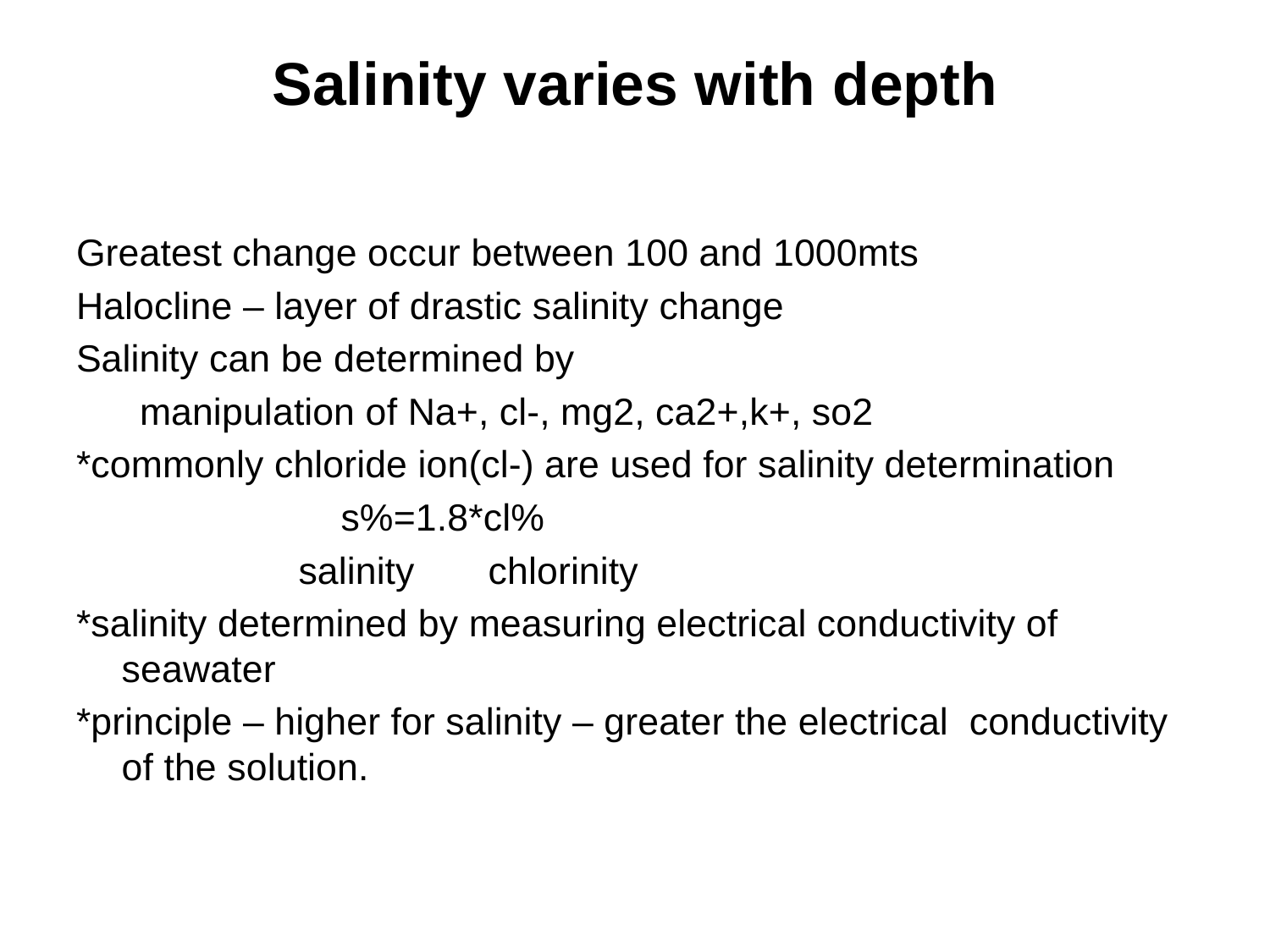

# Salinity varies with depth
Greatest change occur between 100 and 1000mts
Halocline – layer of drastic salinity change
Salinity can be determined by
      manipulation of Na+, cl-, mg2, ca2+,k+, so2
*commonly chloride ion(cl-) are used for salinity determination
                         s%=1.8*cl%
                     salinity       chlorinity
*salinity determined by measuring electrical conductivity of seawater
*principle – higher for salinity – greater the electrical  conductivity of the solution.